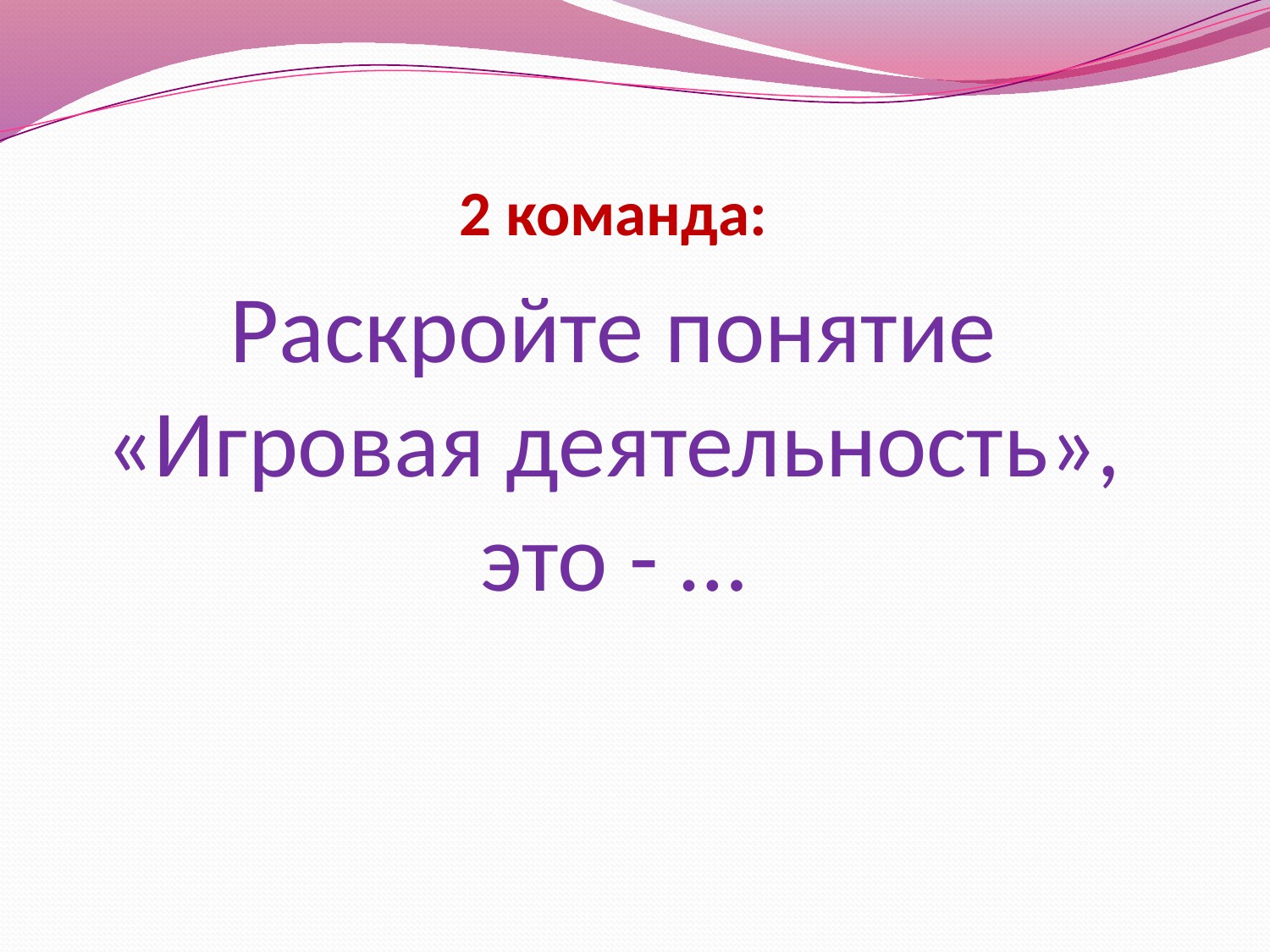

2 команда:
Раскройте понятие «Игровая деятельность», это - …